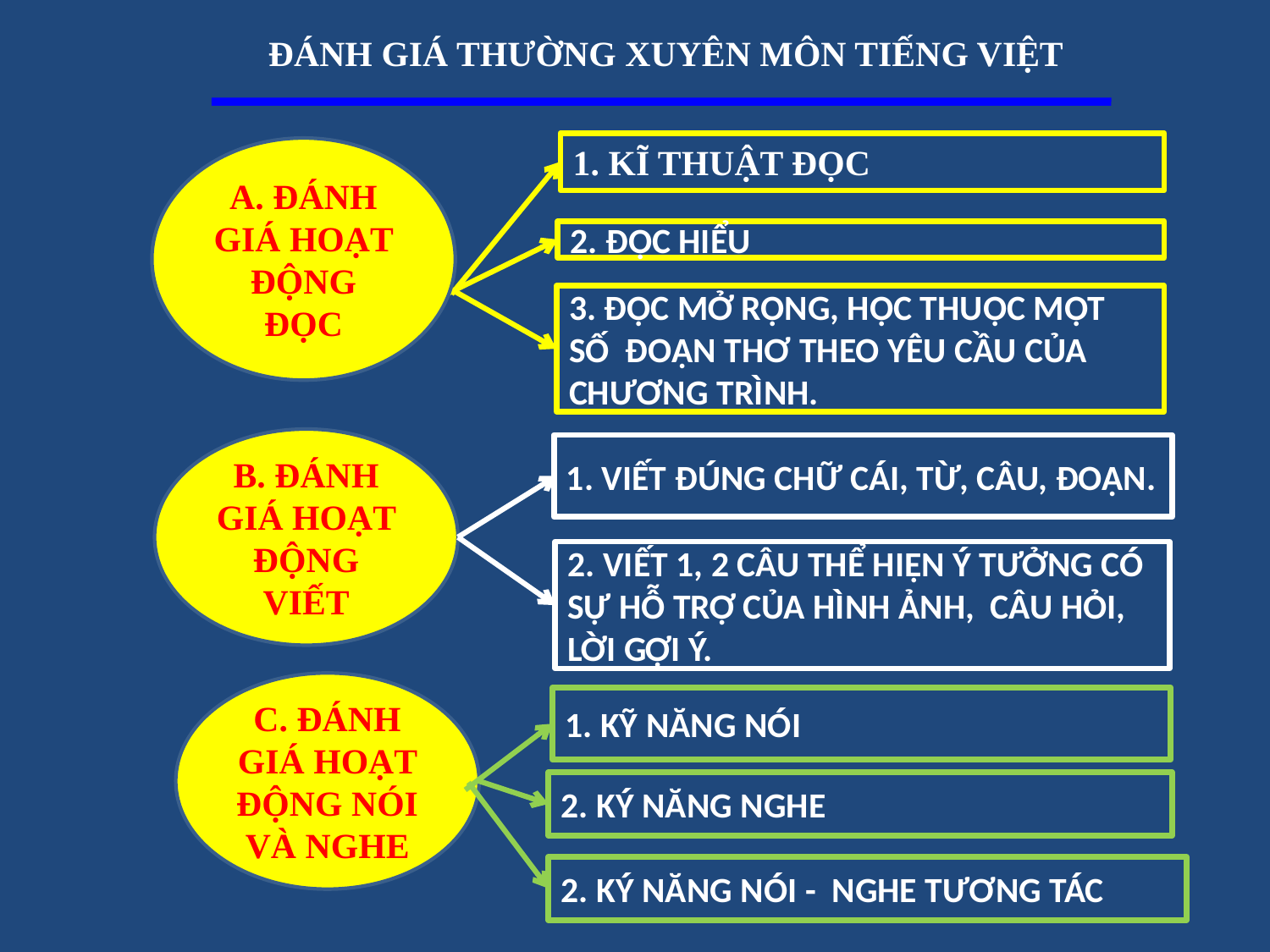

ĐÁNH GIÁ THƯỜNG XUYÊN MÔN TIẾNG VIỆT

1. KĨ THUẬT ĐỌC

A. ĐÁNH GIÁ HOẠT ĐỘNG ĐỌC

2. ĐỌC HIỂU

3. ĐỌC MỞ RỘNG, HỌC THUỘC MỘT SỐ  ĐOẠN THƠ THEO YÊU CẦU CỦA CHƯƠNG TRÌNH.

B. ĐÁNH GIÁ HOẠT ĐỘNG VIẾT

1. VIẾT ĐÚNG CHỮ CÁI, TỪ, CÂU, ĐOẠN.

2. VIẾT 1, 2 CÂU THỂ HIỆN Ý TƯỞNG CÓ SỰ HỖ TRỢ CỦA HÌNH ẢNH,  CÂU HỎI, LỜI GỢI Ý.

C. ĐÁNH GIÁ HOẠT ĐỘNG NÓI VÀ NGHE

1. KỸ NĂNG NÓI

2. KÝ NĂNG NGHE

2. KÝ NĂNG NÓI -  NGHE TƯƠNG TÁC